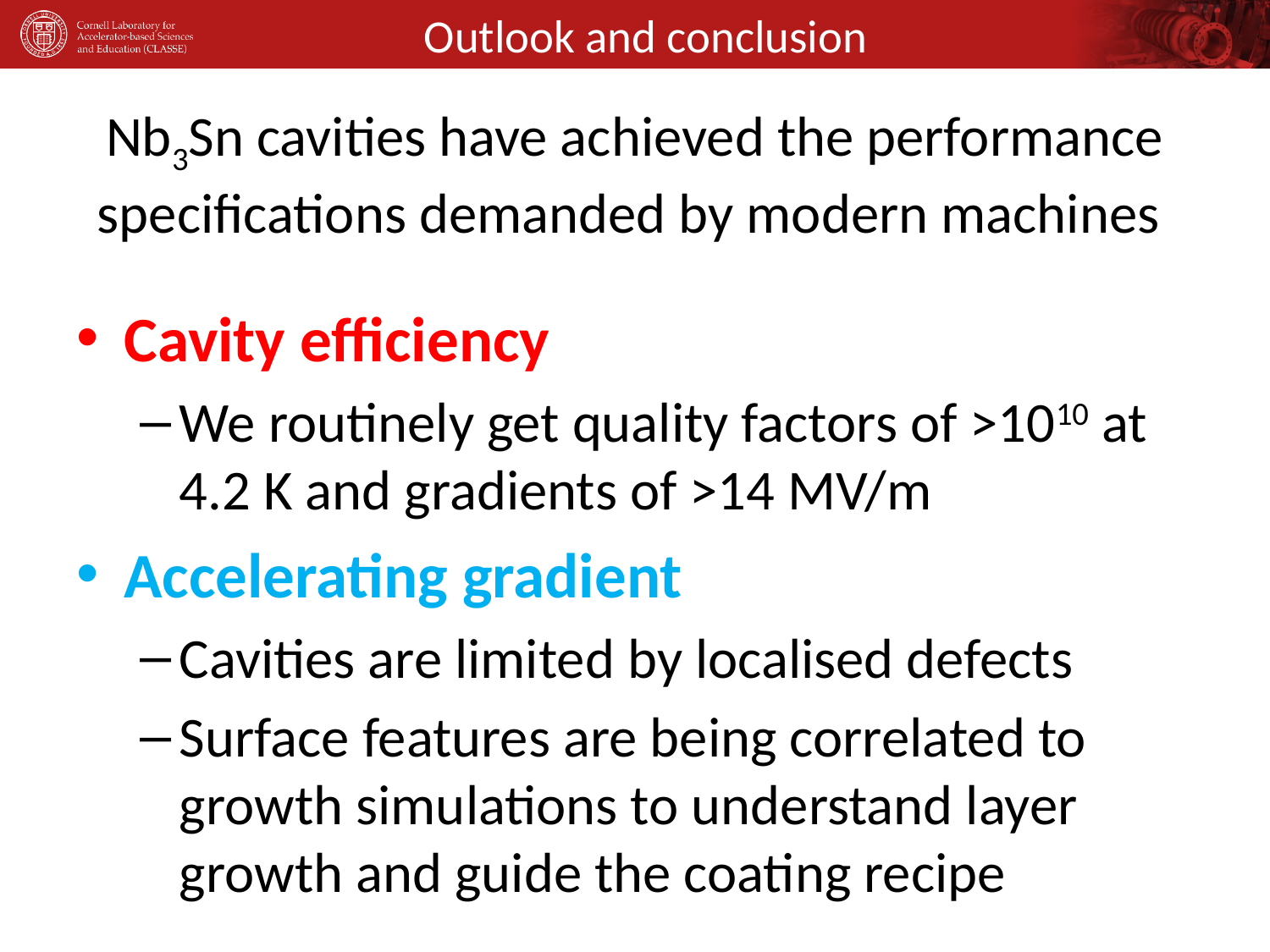

# Outlook and conclusion
Nb3Sn cavities have achieved the performance specifications demanded by modern machines
Cavity efficiency
We routinely get quality factors of >1010 at 4.2 K and gradients of >14 MV/m
Accelerating gradient
Cavities are limited by localised defects
Surface features are being correlated to growth simulations to understand layer growth and guide the coating recipe